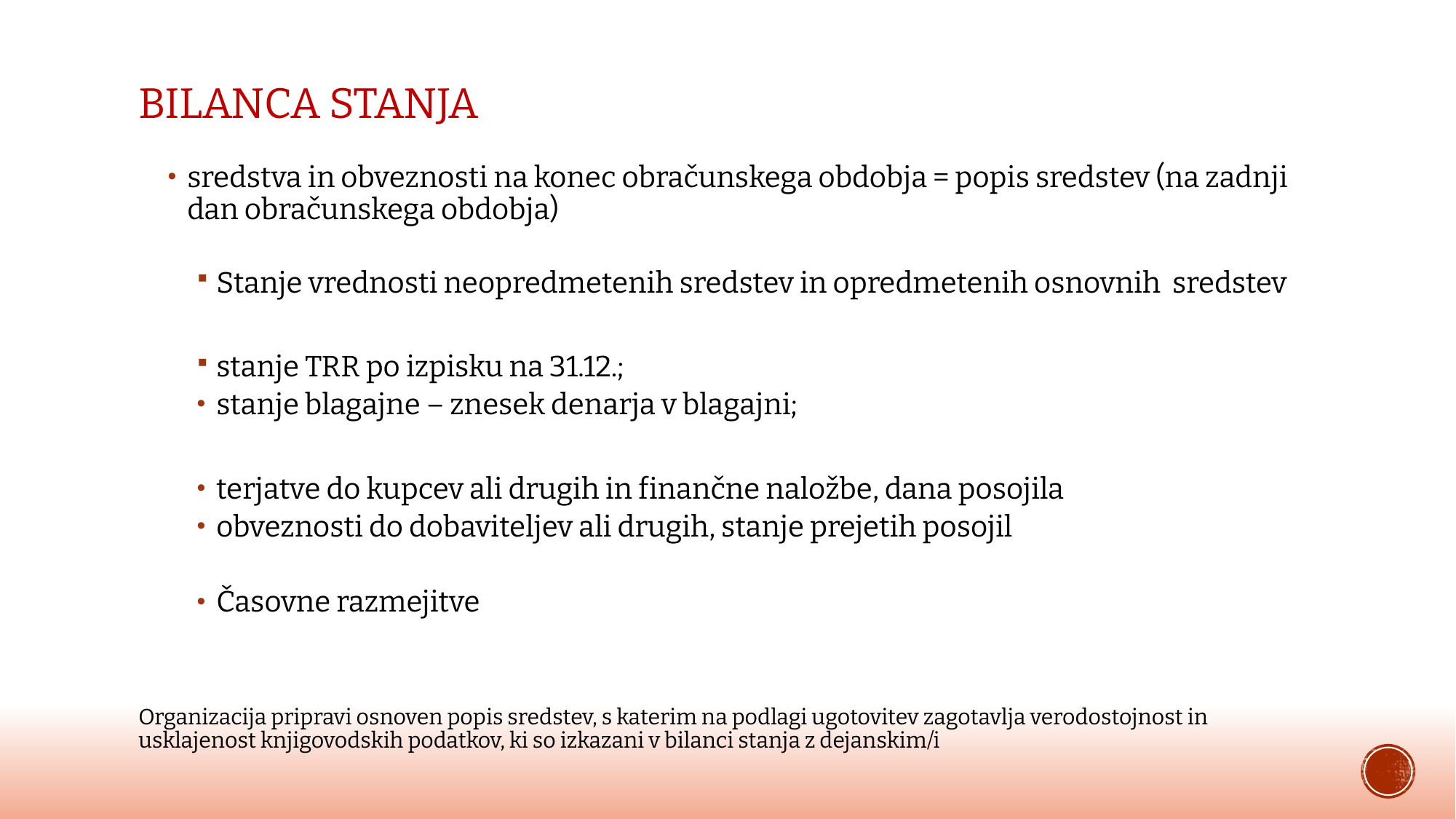

# Bilanca stanja

sredstva in obveznosti na konec obračunskega obdobja = popis sredstev (na zadnji dan obračunskega obdobja)

Stanje vrednosti neopredmetenih sredstev in opredmetenih osnovnih  sredstev

stanje TRR po izpisku na 31.12.;
stanje blagajne – znesek denarja v blagajni;

terjatve do kupcev ali drugih in finančne naložbe, dana posojila
obveznosti do dobaviteljev ali drugih, stanje prejetih posojil

Časovne razmejitve

Organizacija pripravi osnoven popis sredstev, s katerim na podlagi ugotovitev zagotavlja verodostojnost in usklajenost knjigovodskih podatkov, ki so izkazani v bilanci stanja z dejanskim/i